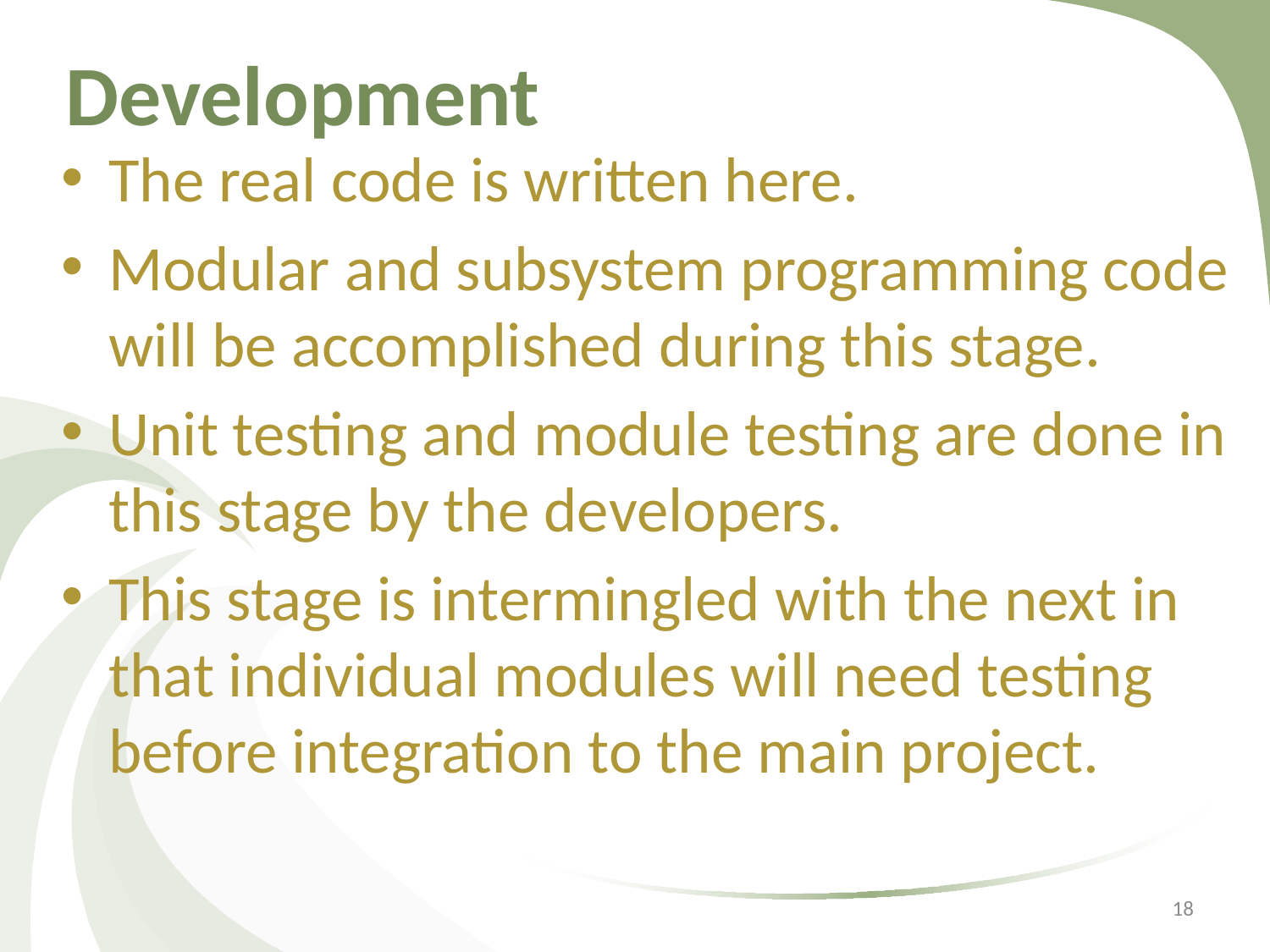

# Development
The real code is written here.
Modular and subsystem programming code will be accomplished during this stage.
Unit testing and module testing are done in this stage by the developers.
This stage is intermingled with the next in that individual modules will need testing before integration to the main project.

18